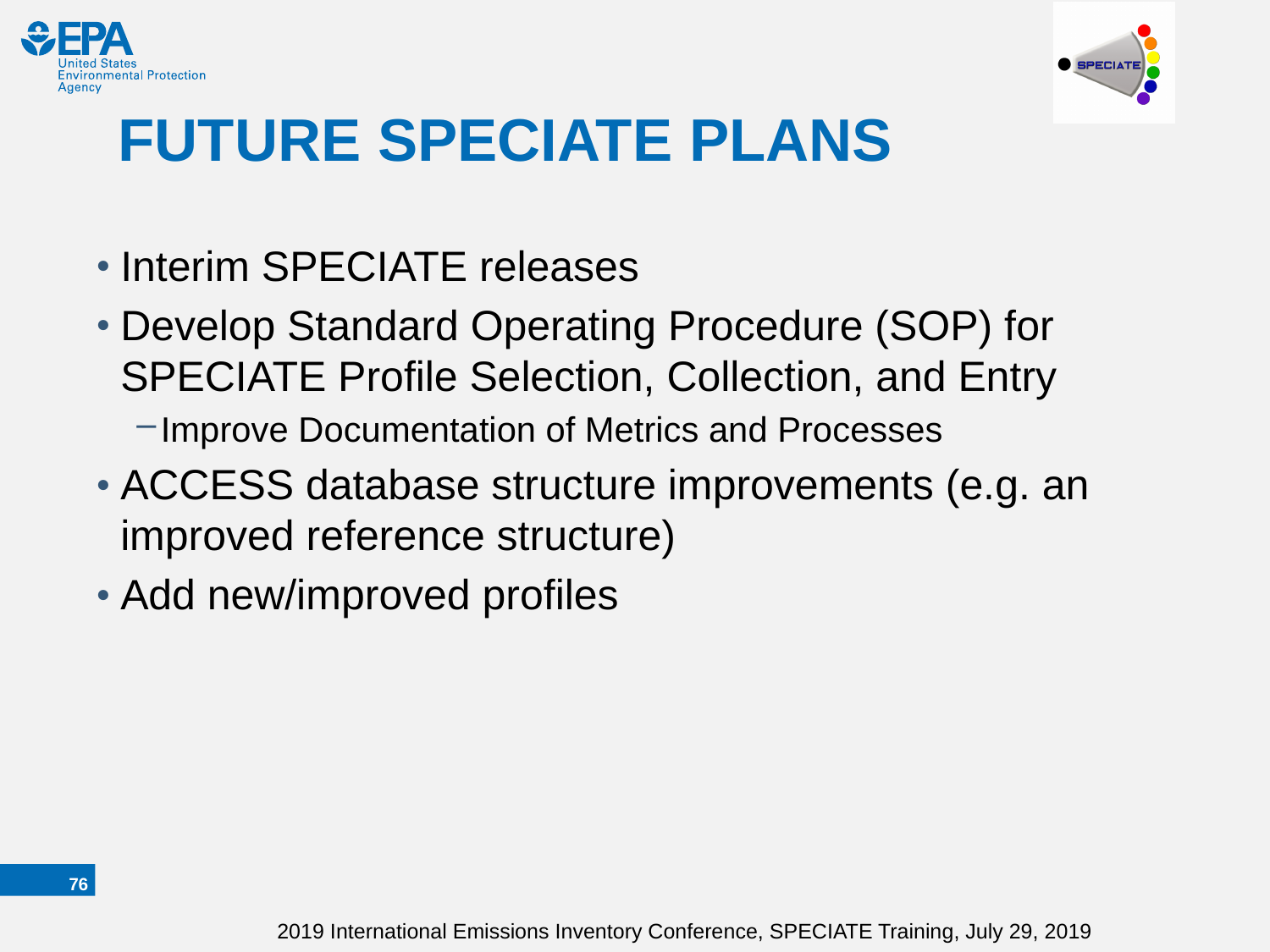

# FUTURE SPECIATE PLANS
Interim SPECIATE releases
Develop Standard Operating Procedure (SOP) for SPECIATE Profile Selection, Collection, and Entry
Improve Documentation of Metrics and Processes
ACCESS database structure improvements (e.g. an improved reference structure)
Add new/improved profiles
76
2019 International Emissions Inventory Conference, SPECIATE Training, July 29, 2019